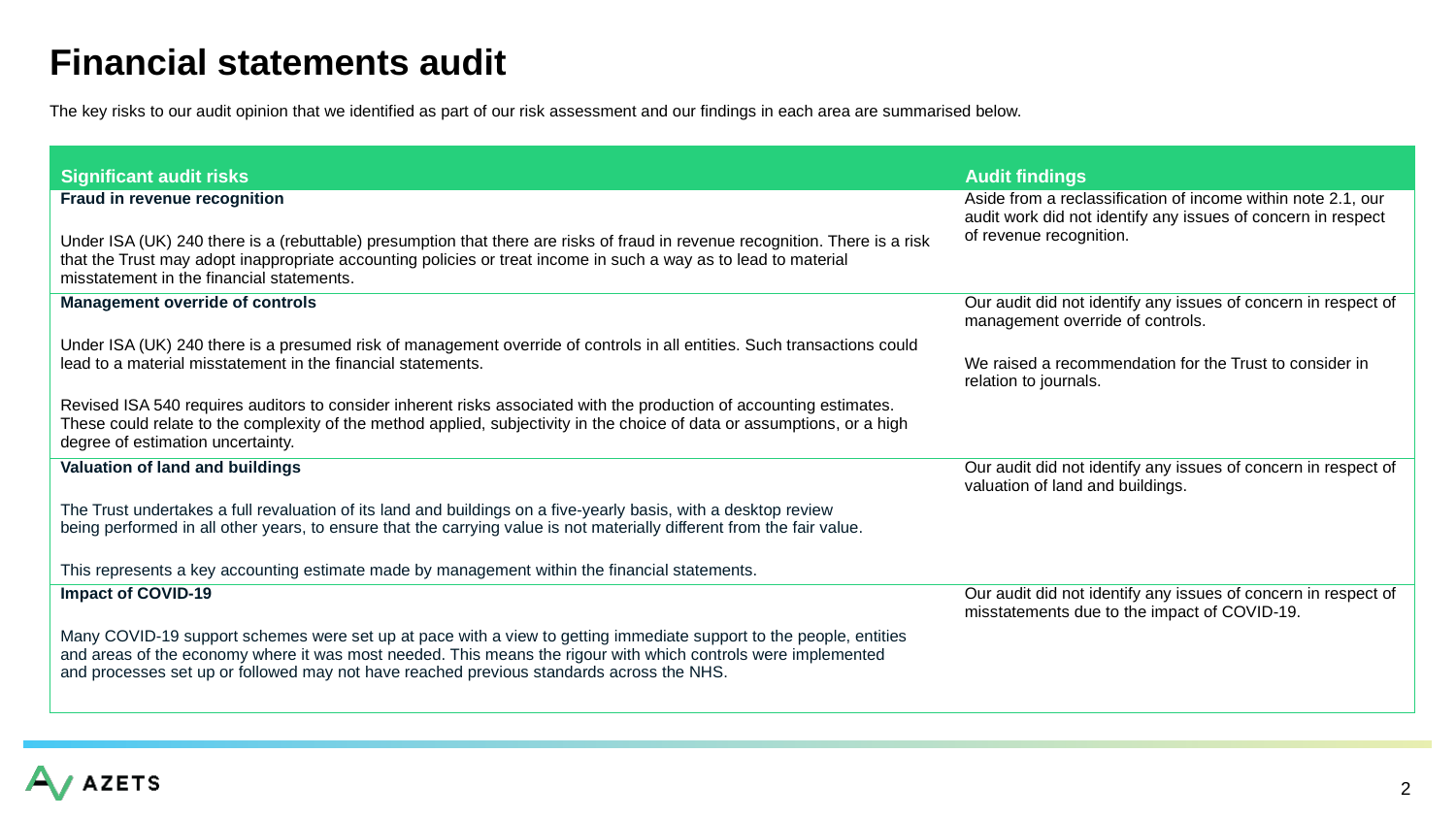

# Financial statements audit
The key risks to our audit opinion that we identified as part of our risk assessment and our findings in each area are summarised below.
| Significant audit risks | Audit findings |
| --- | --- |
| Fraud in revenue recognition Under ISA (UK) 240 there is a (rebuttable) presumption that there are risks of fraud in revenue recognition. There is a risk that the Trust may adopt inappropriate accounting policies or treat income in such a way as to lead to material misstatement in the financial statements. | Aside from a reclassification of income within note 2.1, our audit work did not identify any issues of concern in respect of revenue recognition. |
| Management override of controls  Under ISA (UK) 240 there is a presumed risk of management override of controls in all entities. Such transactions could lead to a material misstatement in the financial statements. Revised ISA 540 requires auditors to consider inherent risks associated with the production of accounting estimates. These could relate to the complexity of the method applied, subjectivity in the choice of data or assumptions, or a high degree of estimation uncertainty. | Our audit did not identify any issues of concern in respect of management override of controls. We raised a recommendation for the Trust to consider in relation to journals. |
| Valuation of land and buildings The Trust undertakes a full revaluation of its land and buildings on a five-yearly basis, with a desktop review being performed in all other years, to ensure that the carrying value is not materially different from the fair value.  This represents a key accounting estimate made by management within the financial statements. | Our audit did not identify any issues of concern in respect of valuation of land and buildings. |
| Impact of COVID-19 Many COVID-19 support schemes were set up at pace with a view to getting immediate support to the people, entities and areas of the economy where it was most needed. This means the rigour with which controls were implemented and processes set up or followed may not have reached previous standards across the NHS. | Our audit did not identify any issues of concern in respect of misstatements due to the impact of COVID-19. |
2